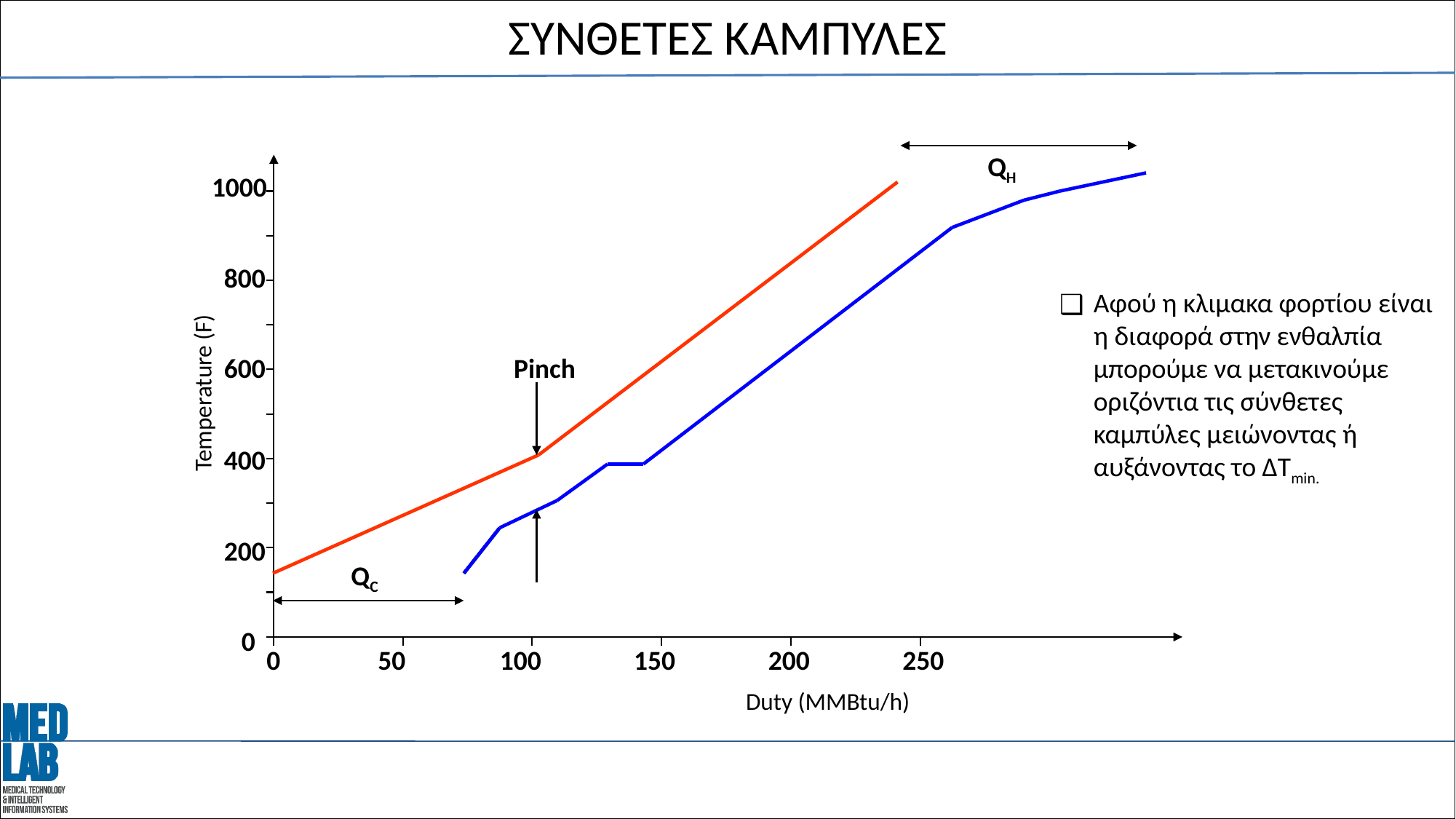

# ΣΥΝΘΕΤΕΣ ΚΑΜΠΥΛΕΣ
QH
1000
800
Αφού η κλιμακα φορτίου είναι η διαφορά στην ενθαλπία μπορούμε να μετακινούμε οριζόντια τις σύνθετες καμπύλες μειώνοντας ή αυξάνοντας το ΔTmin.
600
Pinch
Temperature (F)
400
200
QC
0
0
50
100
150
200
250
Duty (MMBtu/h)